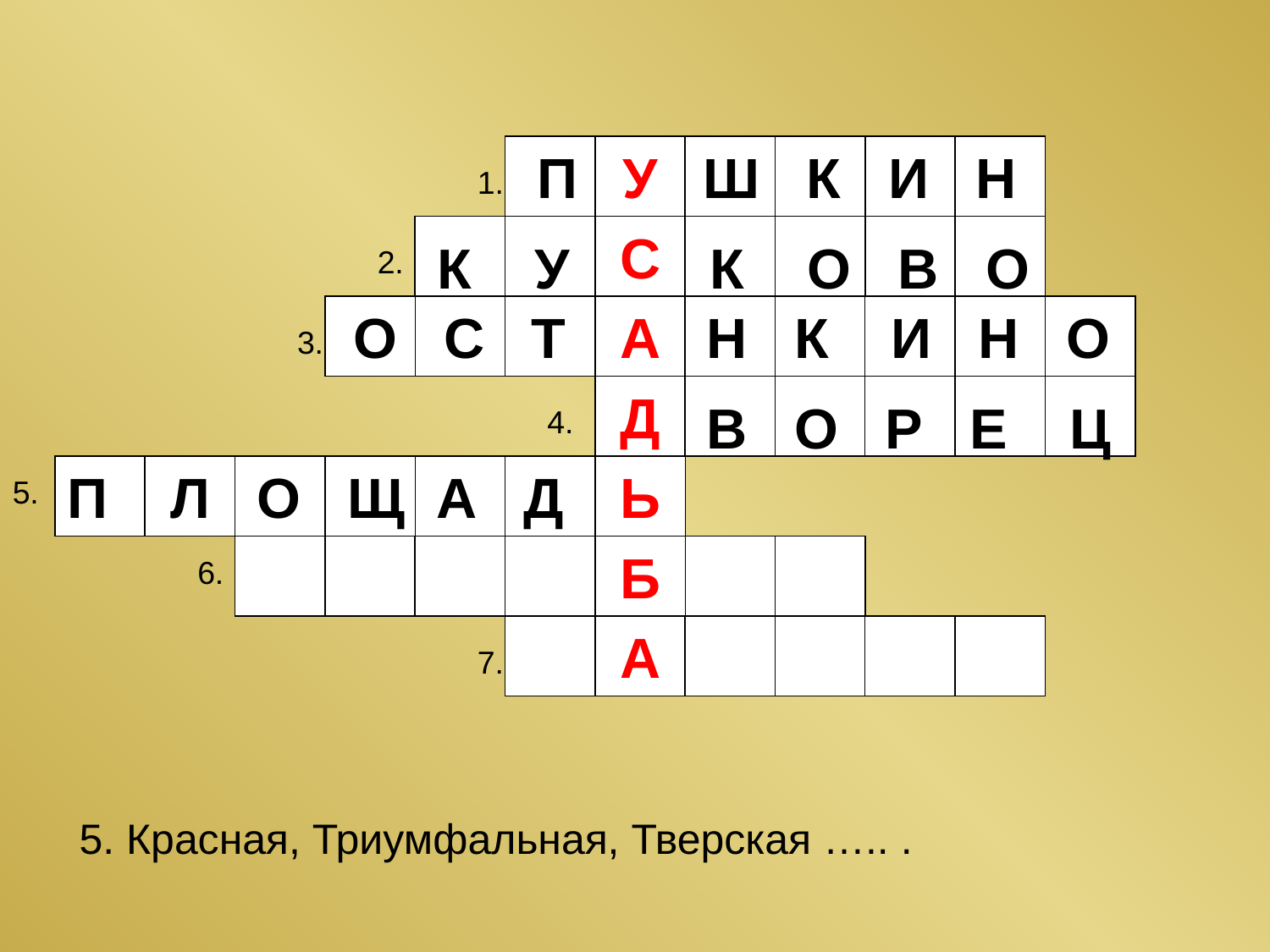

П        Ш   К   И   Н
У

1.

С

К    У         К    О   В   О
2.

 О   С   Т         Н   К    И   Н   О

А

3.
Д

       В   О   Р   Е    Ц
4.

П    Л   О   Щ  А   Д

Ь
5.

Б

6.

А

7.

 5. Красная, Триумфальная, Тверская ….. .